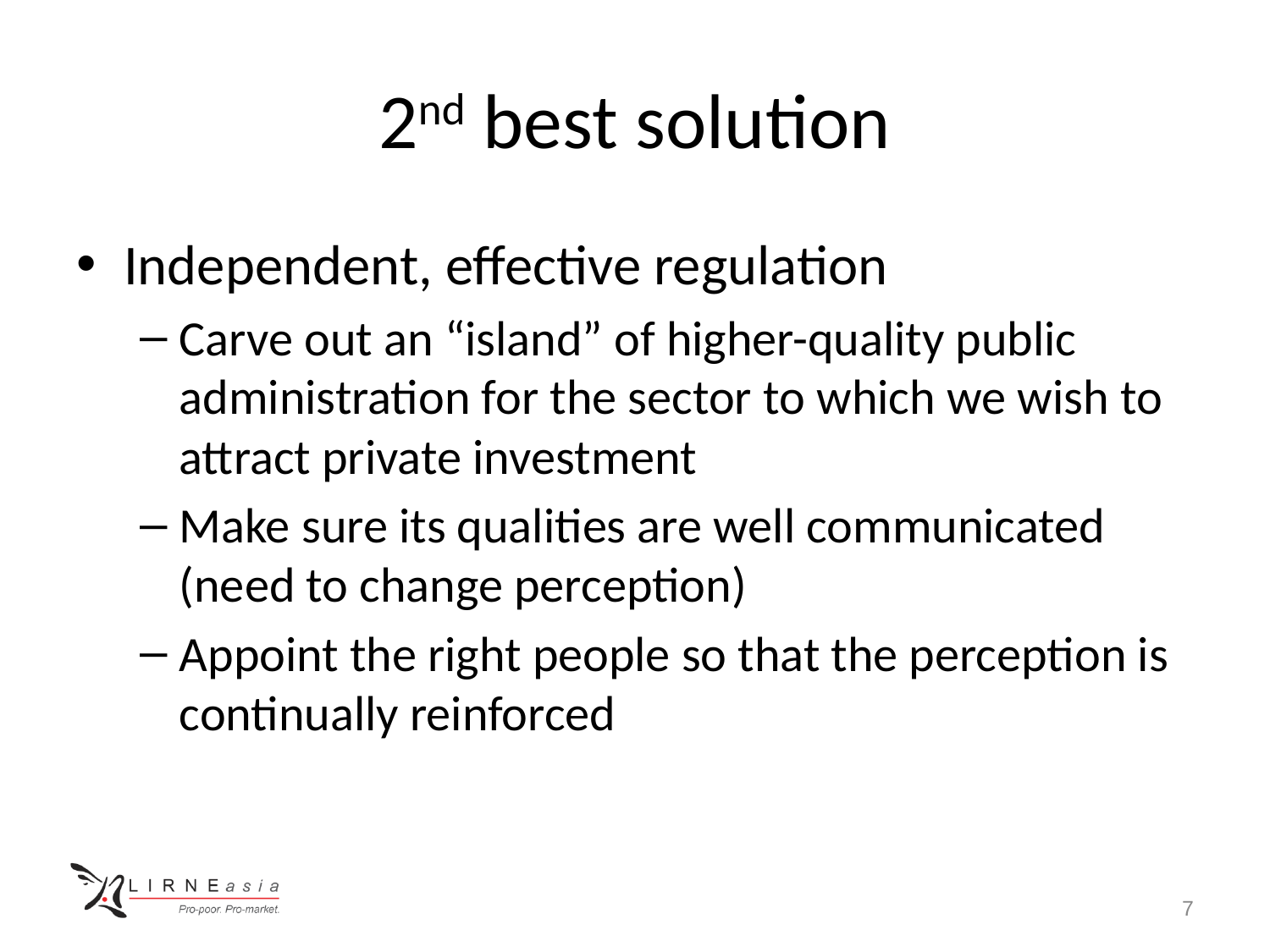

# 2nd best solution
Independent, effective regulation
Carve out an “island” of higher-quality public administration for the sector to which we wish to attract private investment
Make sure its qualities are well communicated (need to change perception)
Appoint the right people so that the perception is continually reinforced
7